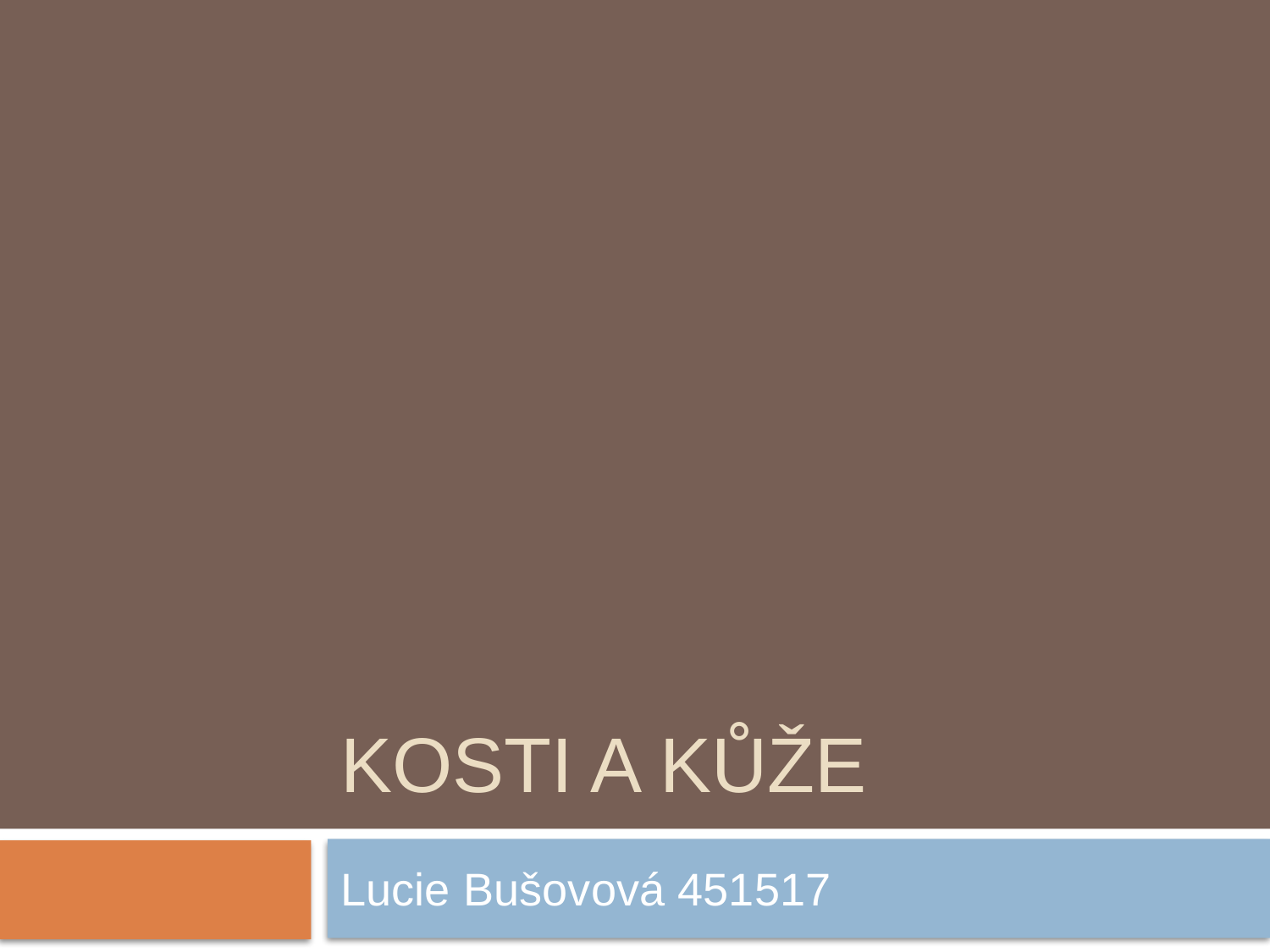

# Kosti a kůže
Lucie Bušovová 451517